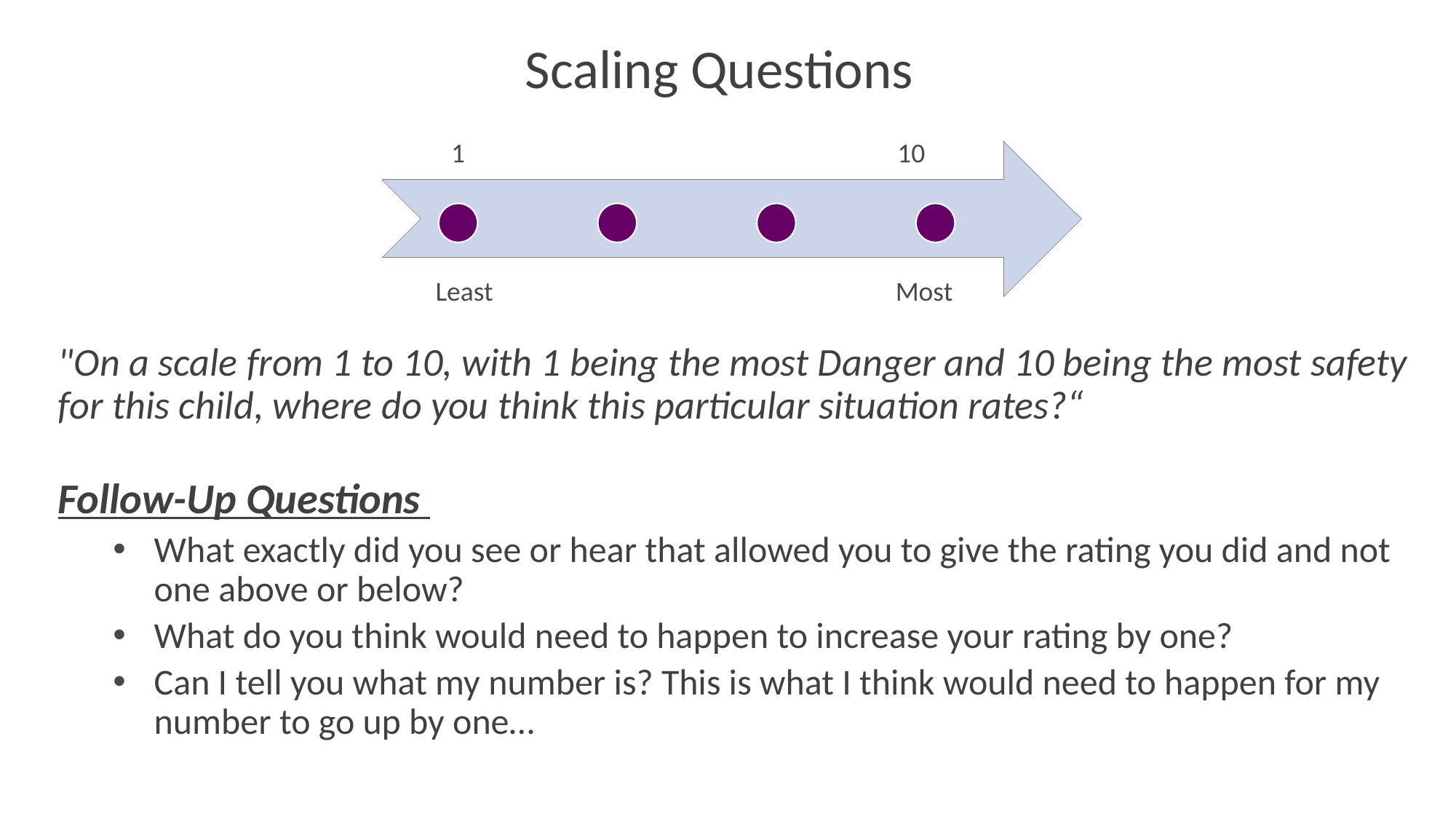

# Scaling Questions
1
Most
10
Least
"On a scale from 1 to 10, with 1 being the most Danger and 10 being the most safety for this child, where do you think this particular situation rates?“

Follow-Up Questions
What exactly did you see or hear that allowed you to give the rating you did and not one above or below?
What do you think would need to happen to increase your rating by one?
Can I tell you what my number is? This is what I think would need to happen for my number to go up by one…